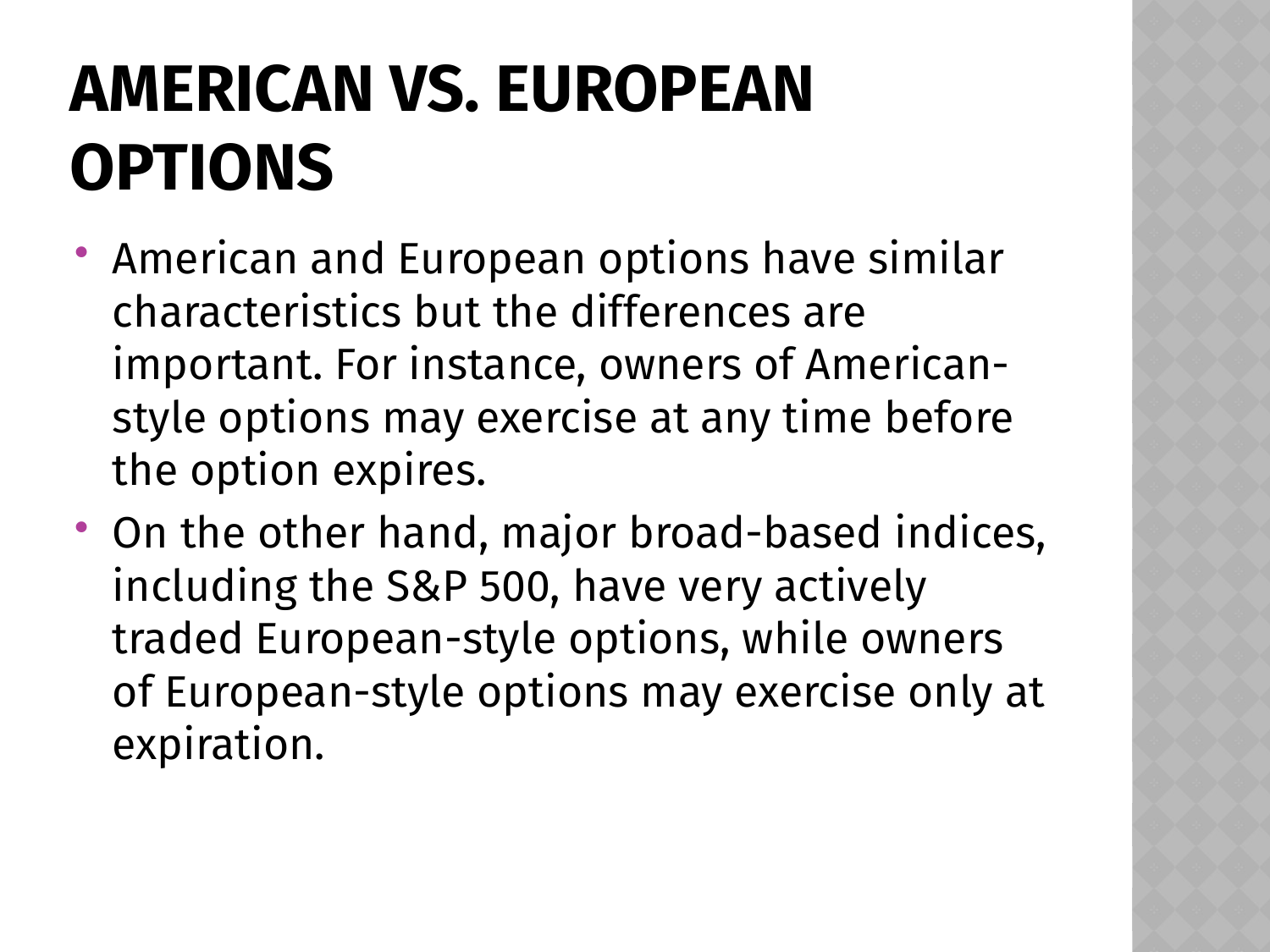

# American vs. European Options
American and European options have similar characteristics but the differences are important. For instance, owners of American-style options may exercise at any time before the option expires.
On the other hand, major broad-based indices, including the S&P 500, have very actively traded European-style options, while owners of European-style options may exercise only at expiration.